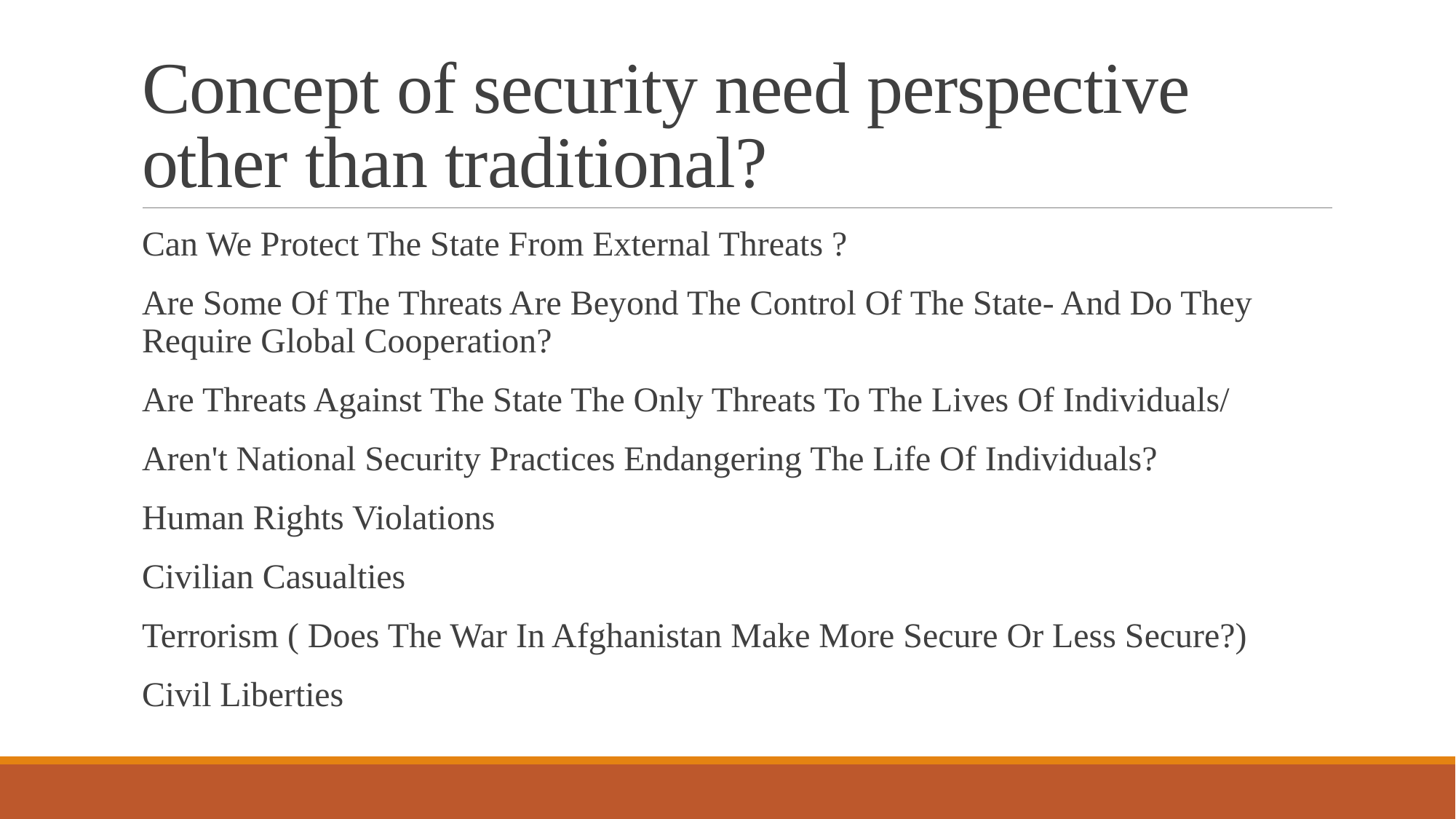

# Concept of security need perspective other than traditional?
Can We Protect The State From External Threats ?
Are Some Of The Threats Are Beyond The Control Of The State- And Do They Require Global Cooperation?
Are Threats Against The State The Only Threats To The Lives Of Individuals/
Aren't National Security Practices Endangering The Life Of Individuals?
Human Rights Violations
Civilian Casualties
Terrorism ( Does The War In Afghanistan Make More Secure Or Less Secure?)
Civil Liberties